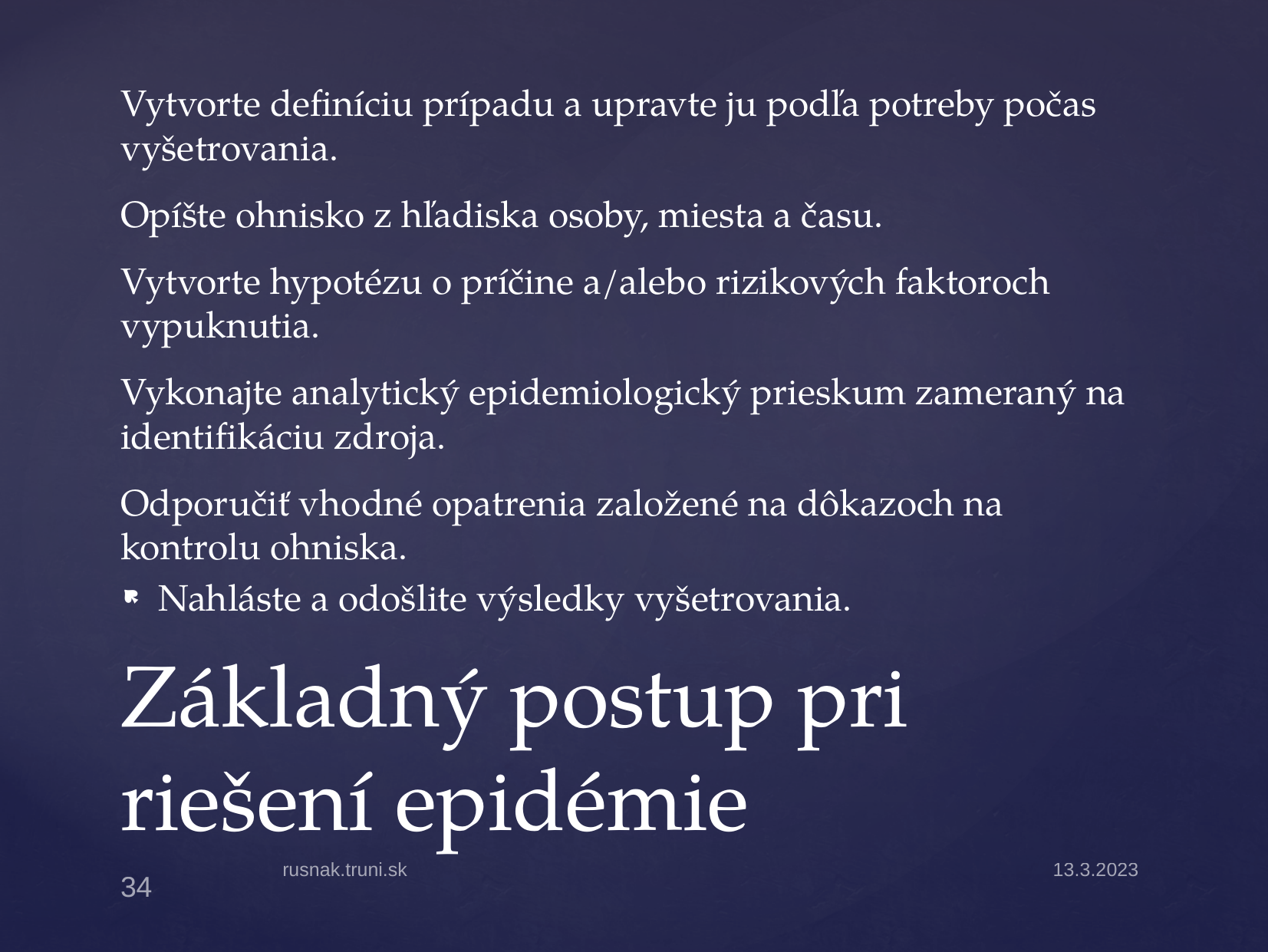

Vytvorte definíciu prípadu a upravte ju podľa potreby počas vyšetrovania.
Opíšte ohnisko z hľadiska osoby, miesta a času.
Vytvorte hypotézu o príčine a/alebo rizikových faktoroch vypuknutia.
Vykonajte analytický epidemiologický prieskum zameraný na identifikáciu zdroja.
Odporučiť vhodné opatrenia založené na dôkazoch na kontrolu ohniska.
Nahláste a odošlite výsledky vyšetrovania.
# Základný postup pri riešení epidémie
rusnak.truni.sk
13.3.2023
34